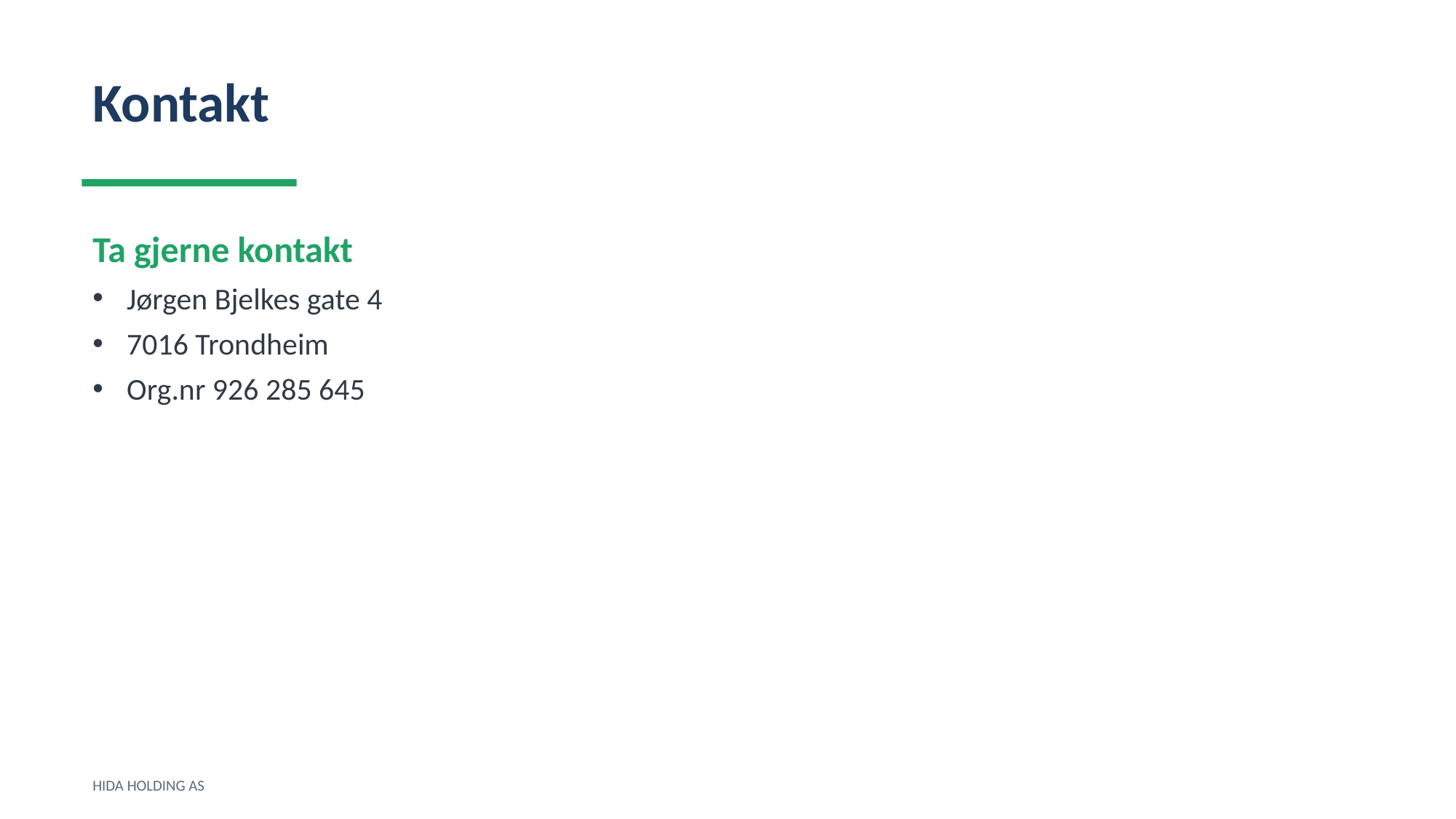

Kontakt

Ta gjerne kontakt
Jørgen Bjelkes gate 4
7016 Trondheim
Org.nr 926 285 645
HIDA HOLDING AS